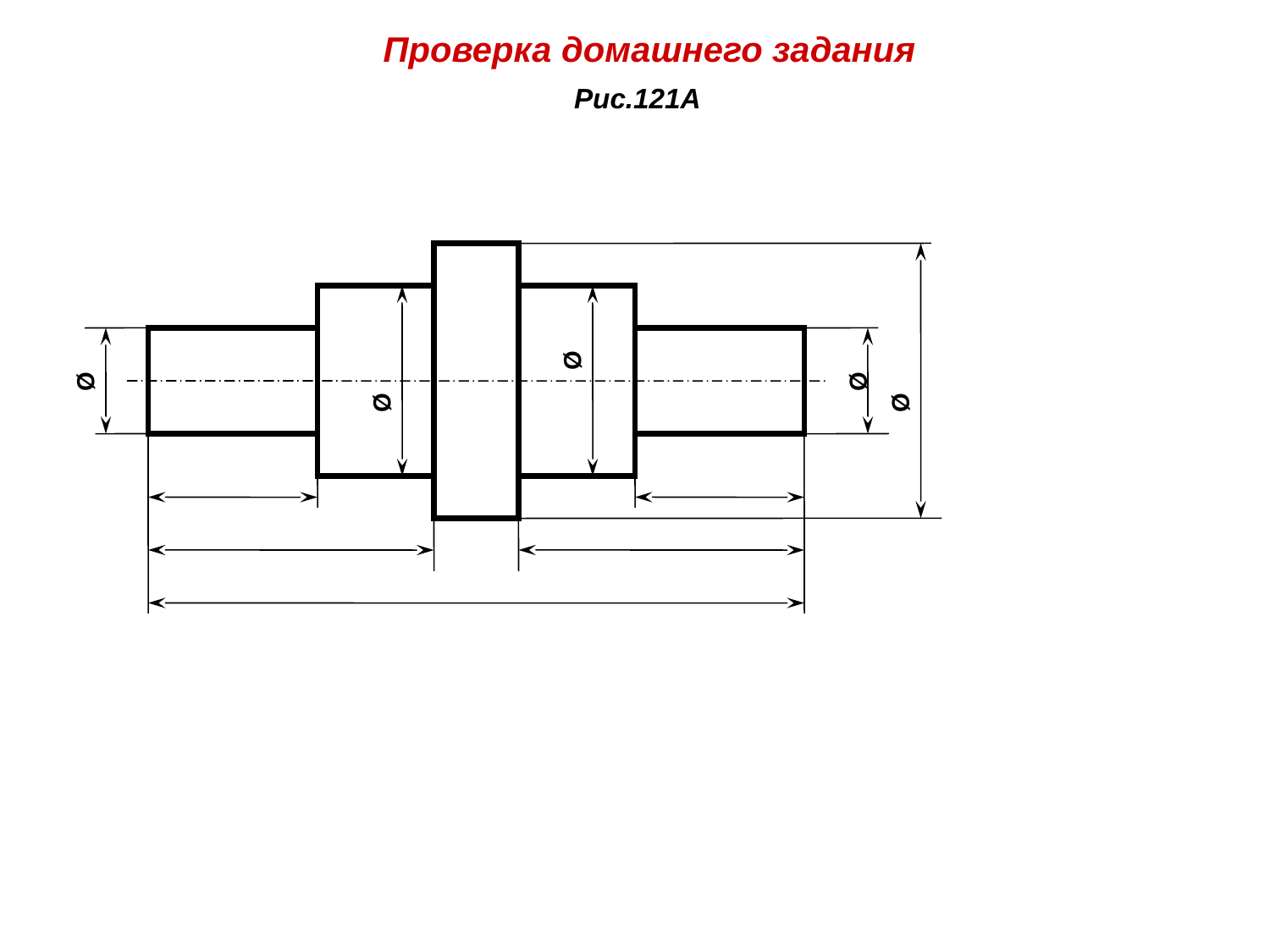

Проверка домашнего задания
Рис.121А

Ø
Ø
Ø

Ø
Ø